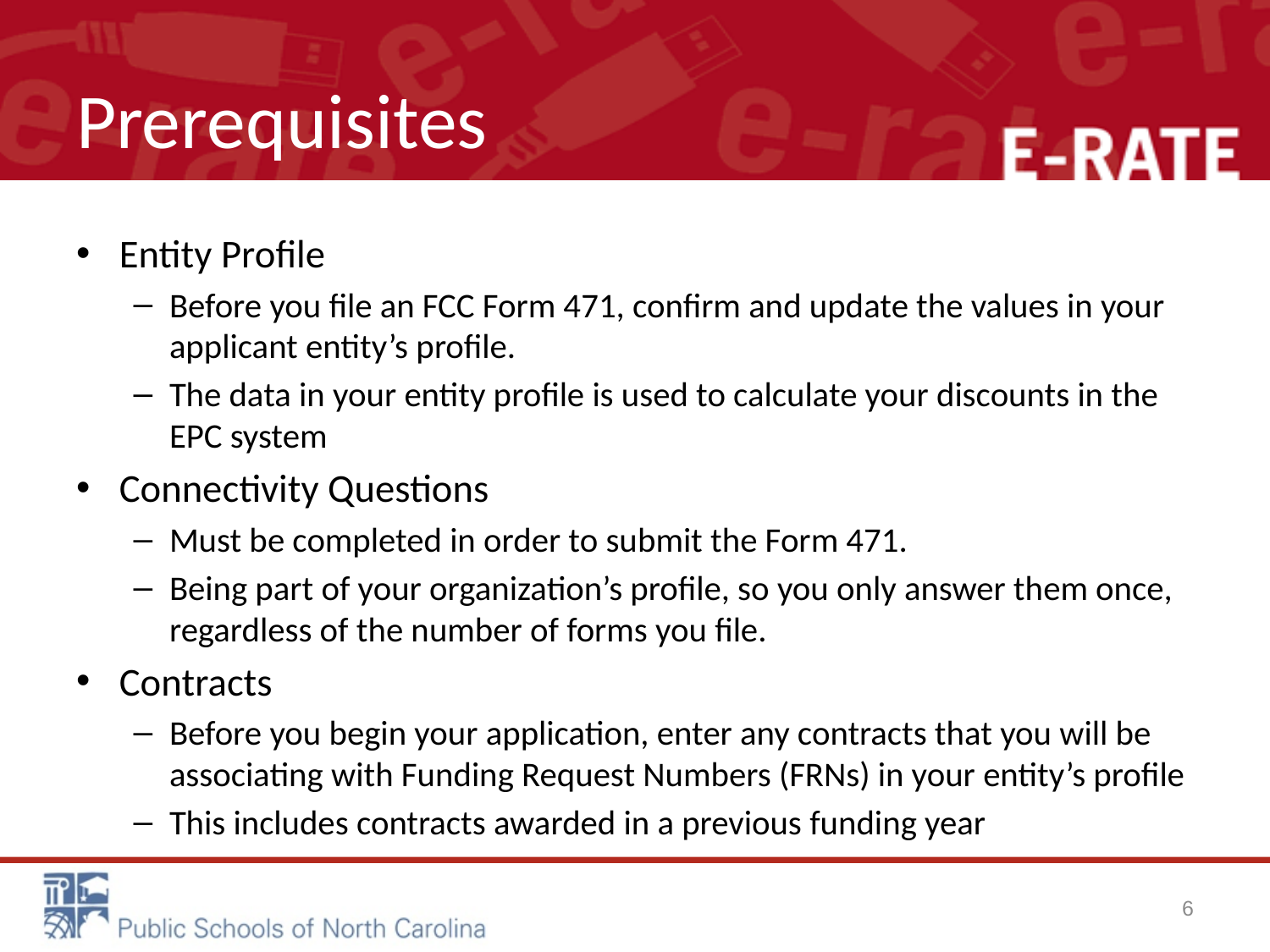

# Prerequisites
Entity Profile
Before you file an FCC Form 471, confirm and update the values in your applicant entity’s profile.
The data in your entity profile is used to calculate your discounts in the EPC system
Connectivity Questions
Must be completed in order to submit the Form 471.
Being part of your organization’s profile, so you only answer them once, regardless of the number of forms you file.
Contracts
Before you begin your application, enter any contracts that you will be associating with Funding Request Numbers (FRNs) in your entity’s profile
This includes contracts awarded in a previous funding year
6